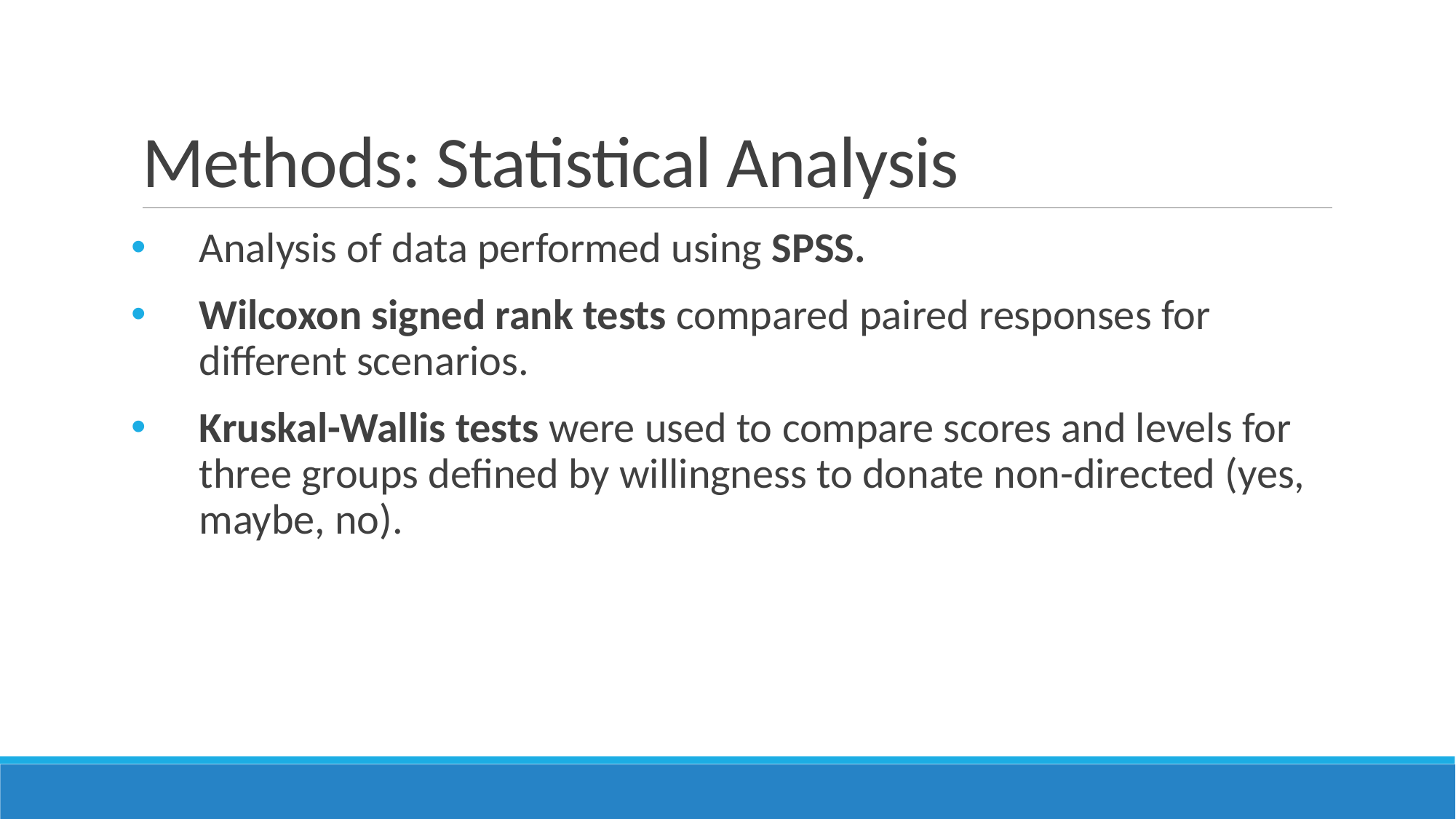

# Methods: Statistical Analysis
Analysis of data performed using SPSS.
Wilcoxon signed rank tests compared paired responses for different scenarios.
Kruskal-Wallis tests were used to compare scores and levels for three groups defined by willingness to donate non-directed (yes, maybe, no).